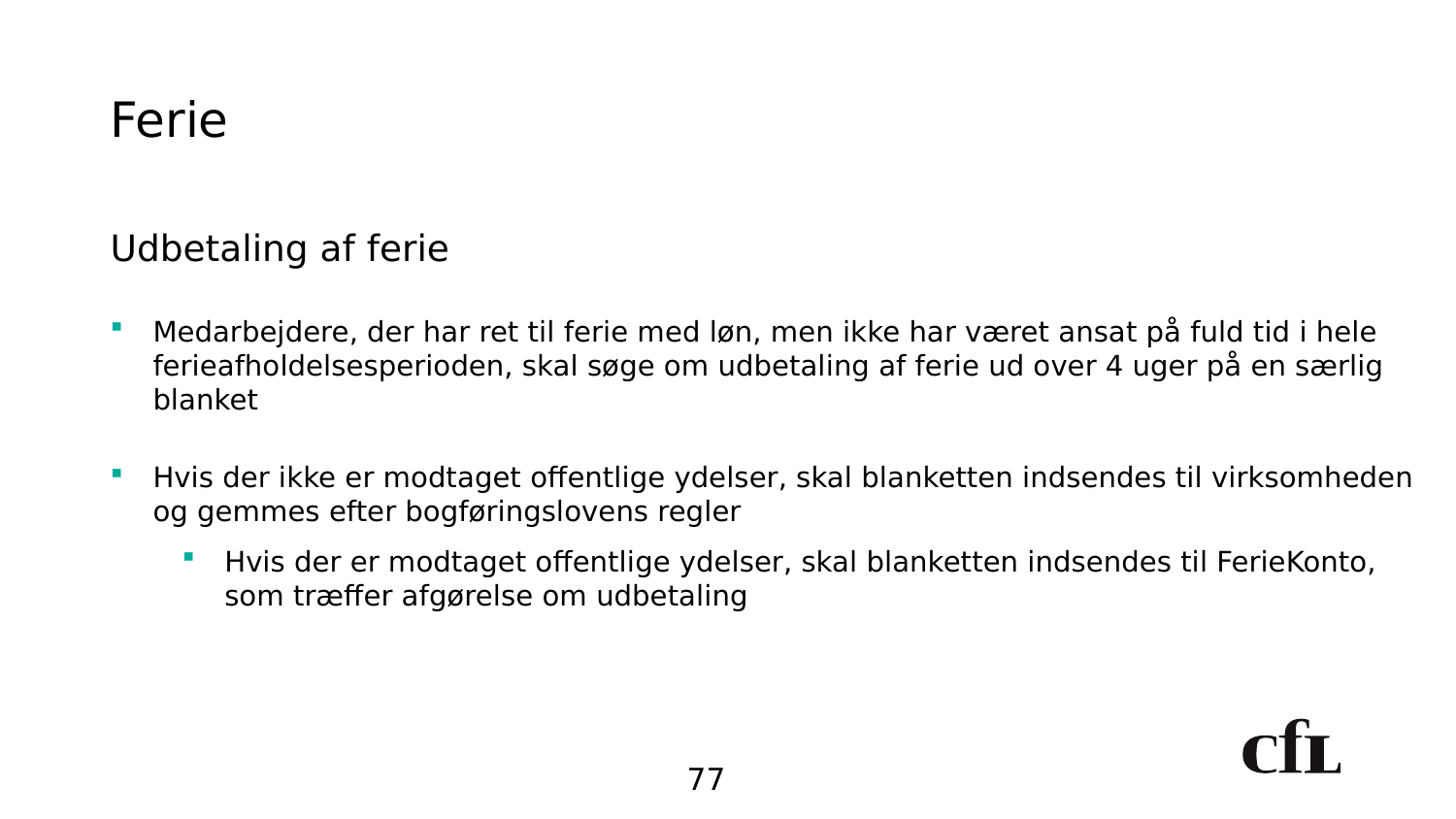

# Ferie
Udbetaling af ferie

Medarbejdere, der har ret til ferie med løn, men ikke har været ansat på fuld tid i hele ferieafholdelsesperioden, skal søge om udbetaling af ferie ud over 4 uger på en særlig blanket

Hvis der ikke er modtaget offentlige ydelser, skal blanketten indsendes til virksomheden og gemmes efter bogføringslovens regler
Hvis der er modtaget offentlige ydelser, skal blanketten indsendes til FerieKonto, som træffer afgørelse om udbetaling